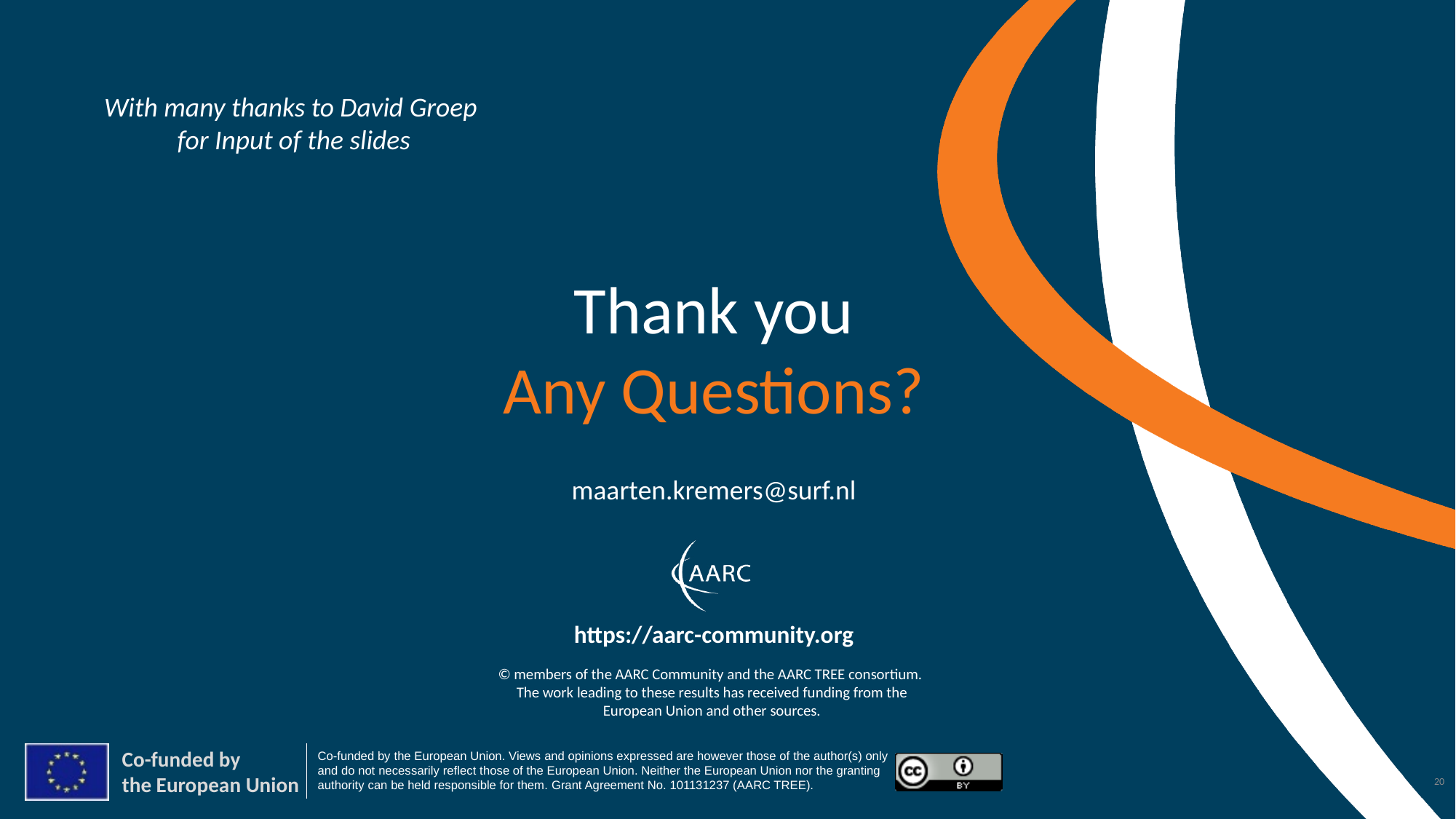

With many thanks to David Groep
 for Input of the slides
maarten.kremers@surf.nl
20